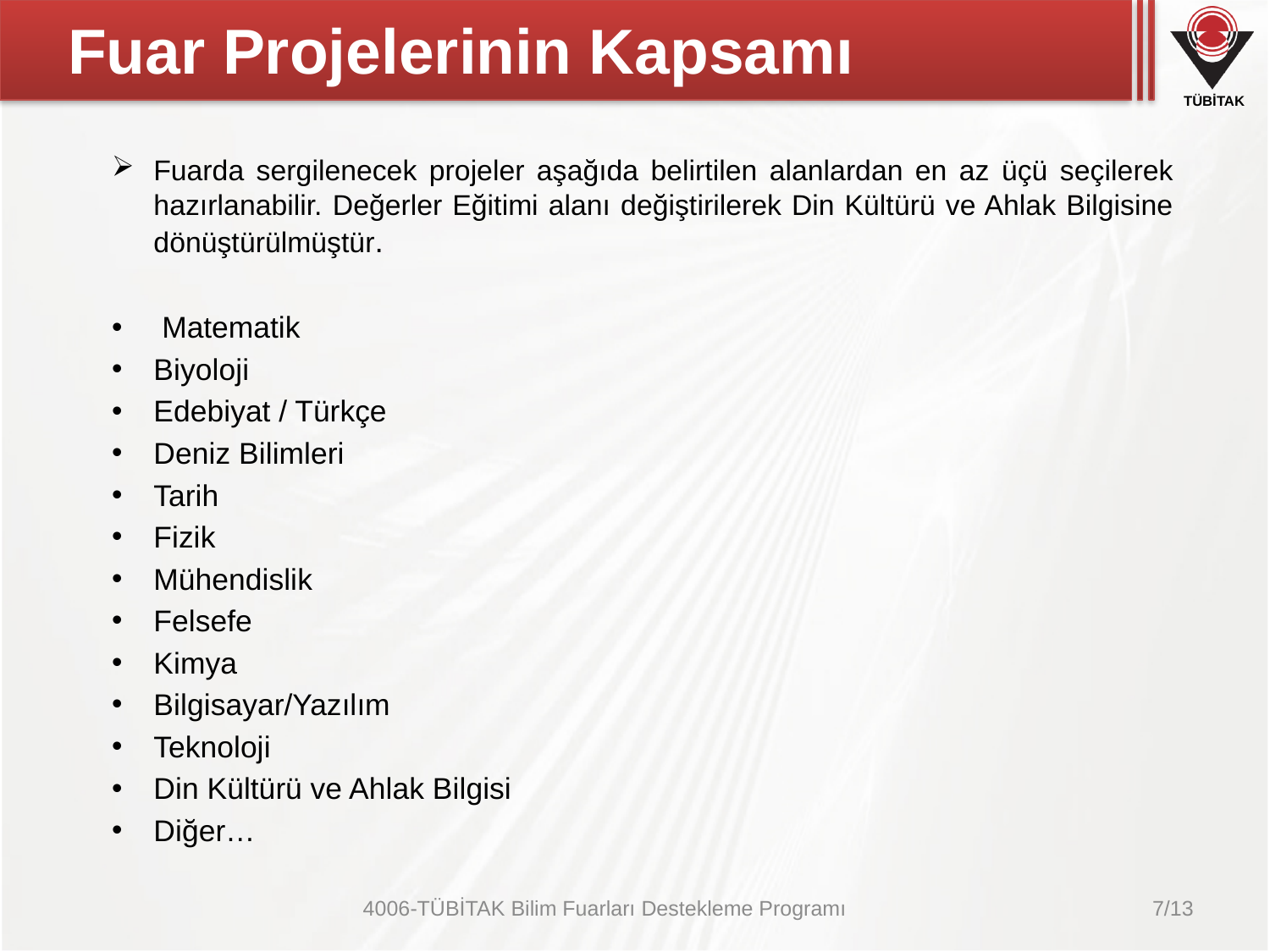

# Fuar Projelerinin Kapsamı
Fuarda sergilenecek projeler aşağıda belirtilen alanlardan en az üçü seçilerek hazırlanabilir. Değerler Eğitimi alanı değiştirilerek Din Kültürü ve Ahlak Bilgisine dönüştürülmüştür.

 Matematik
Biyoloji
Edebiyat / Türkçe
Deniz Bilimleri
Tarih
Fizik
Mühendislik
Felsefe
Kimya
Bilgisayar/Yazılım
Teknoloji
Din Kültürü ve Ahlak Bilgisi
Diğer…

4006-TÜBİTAK Bilim Fuarları Destekleme Programı
7/13